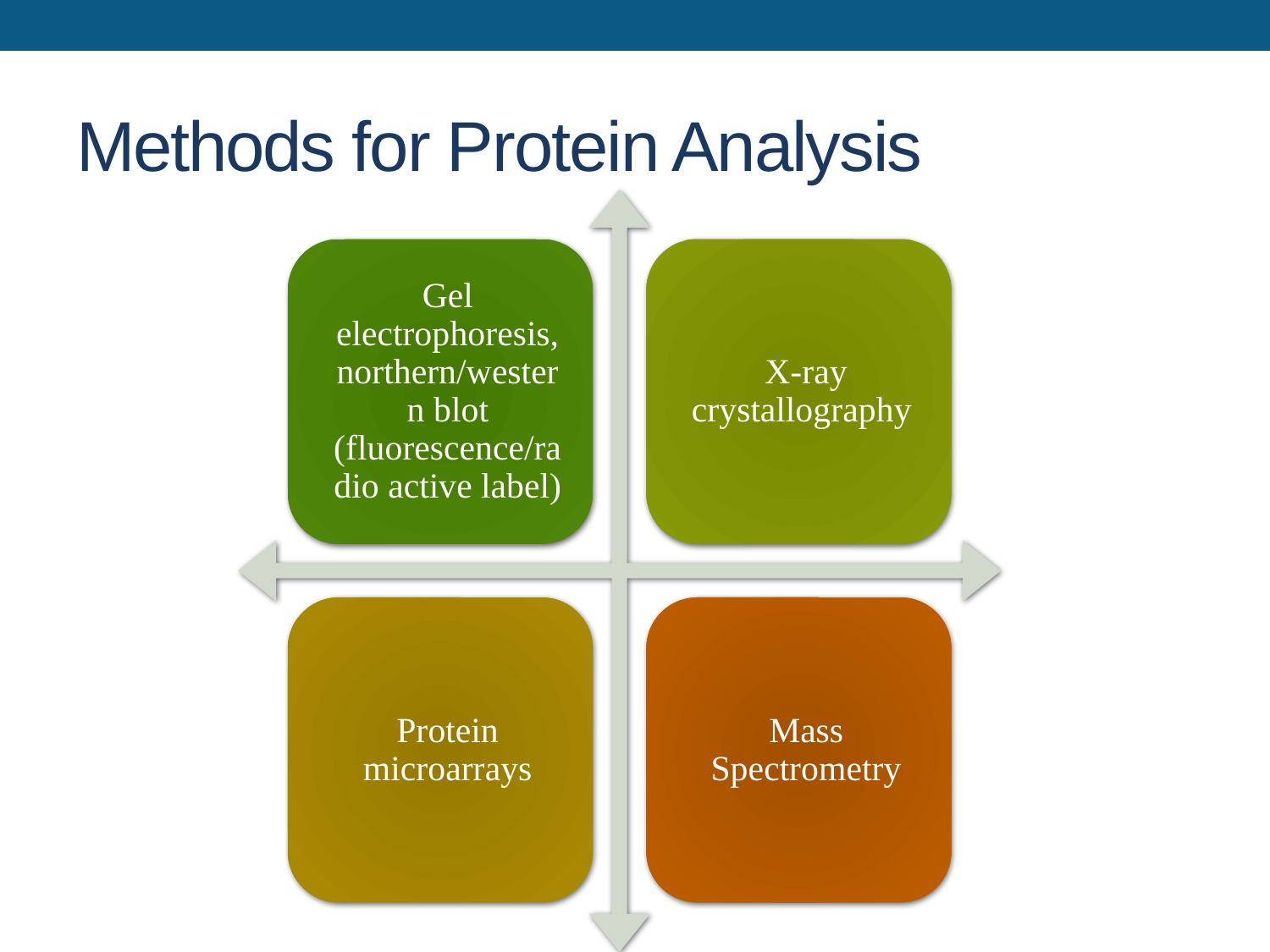

# Methods for Protein Analysis
Gel electrophoresis, northern/western blot (fluorescence/radio active label)
X-ray crystallography
Protein microarrays
Mass Spectrometry